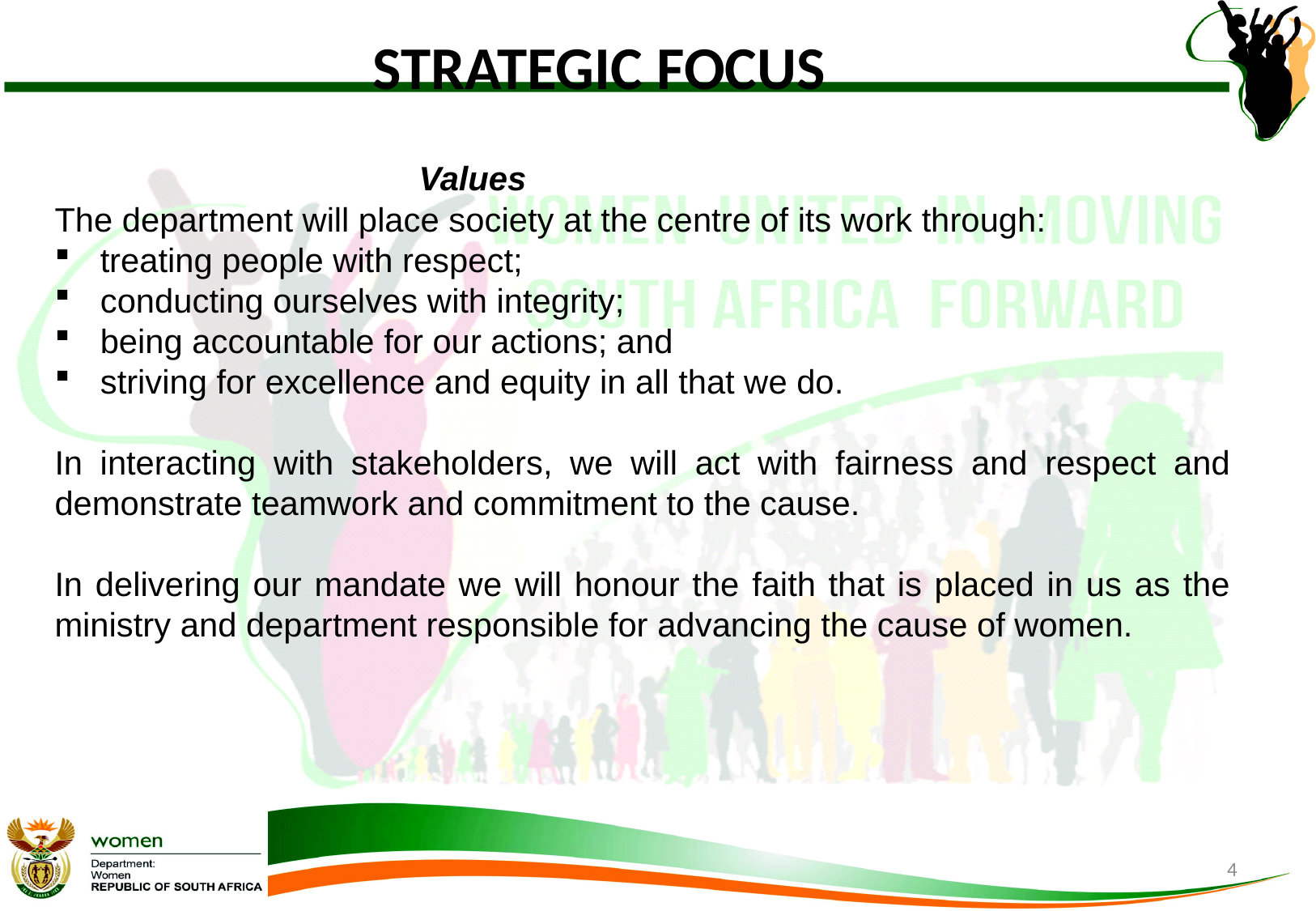

# STRATEGIC FOCUS
			Values
The department will place society at the centre of its work through:
treating people with respect;
conducting ourselves with integrity;
being accountable for our actions; and
striving for excellence and equity in all that we do.

In interacting with stakeholders, we will act with fairness and respect and demonstrate teamwork and commitment to the cause.

In delivering our mandate we will honour the faith that is placed in us as the ministry and department responsible for advancing the cause of women.

4